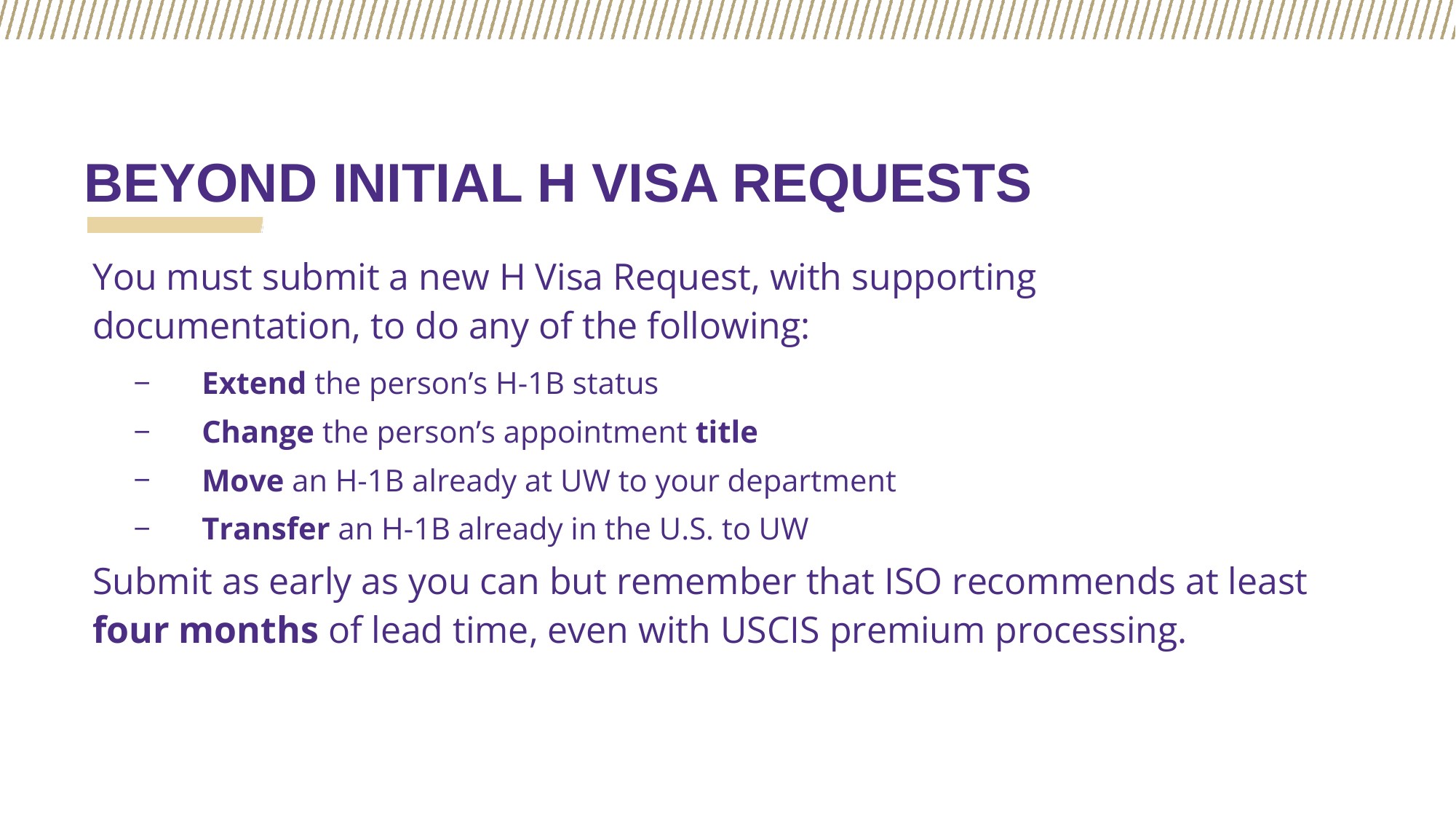

# BEYOND INITIAL H VISA REQUESTS
You must submit a new H Visa Request, with supporting documentation, to do any of the following:
Extend the person’s H-1B status
Change the person’s appointment title
Move an H-1B already at UW to your department
Transfer an H-1B already in the U.S. to UW
Submit as early as you can but remember that ISO recommends at least four months of lead time, even with USCIS premium processing.